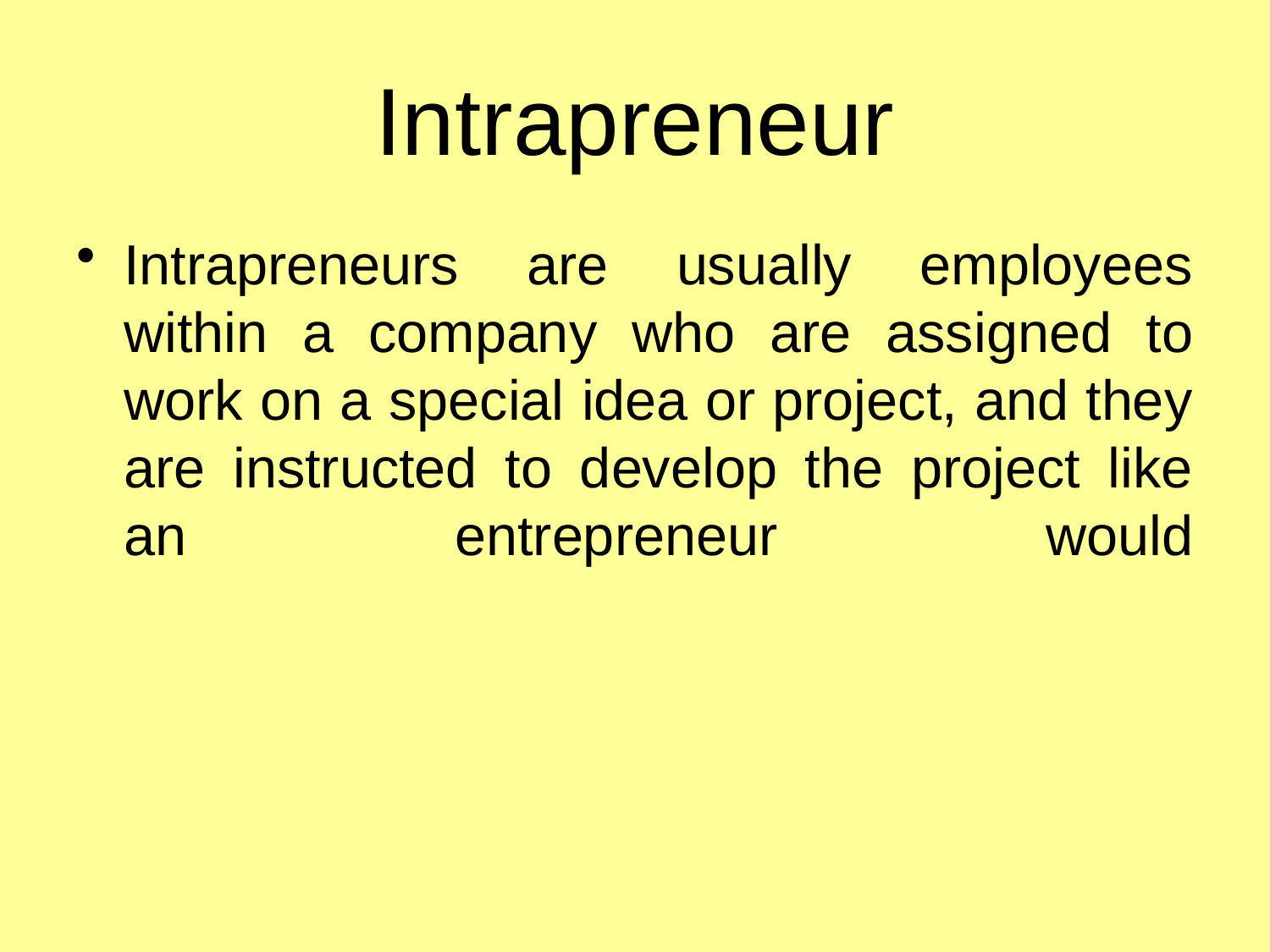

# Intrapreneur
Intrapreneurs are usually employees within a company who are assigned to work on a special idea or project, and they are instructed to develop the project like an entrepreneur would